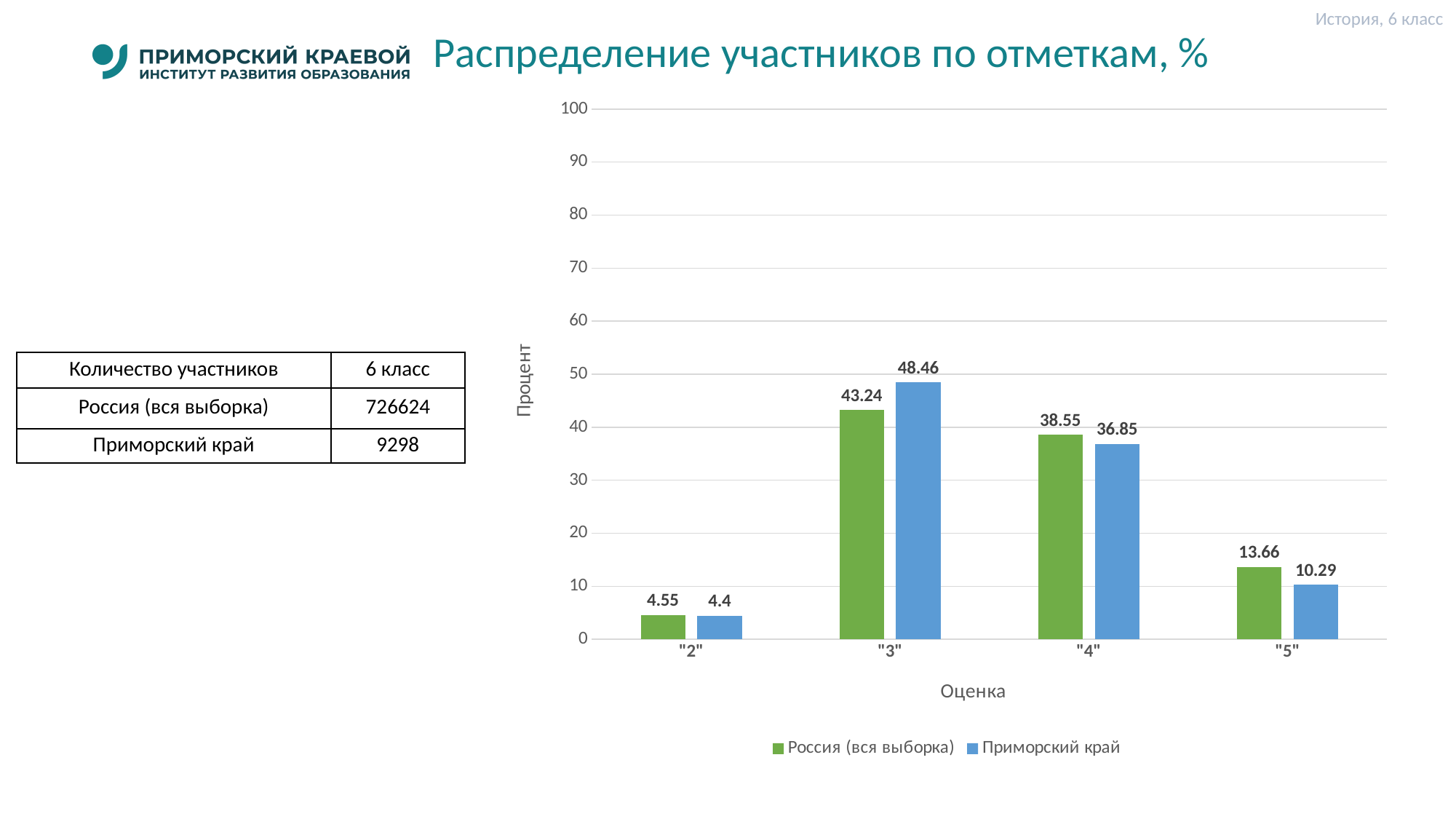

История, 6 класс
# Распределение участников по отметкам, %

### Chart

| Category | Россия (вся выборка) | Приморский край |
|---|---|---|
| "2" | 4.55 | 4.4 |
| "3" | 43.24 | 48.46 |
| "4" | 38.55 | 36.85 |
| "5" | 13.66 | 10.29 |
| Количество участников | 6 класс |
| --- | --- |
| Россия (вся выборка) | 726624 |
| Приморский край | 9298 |